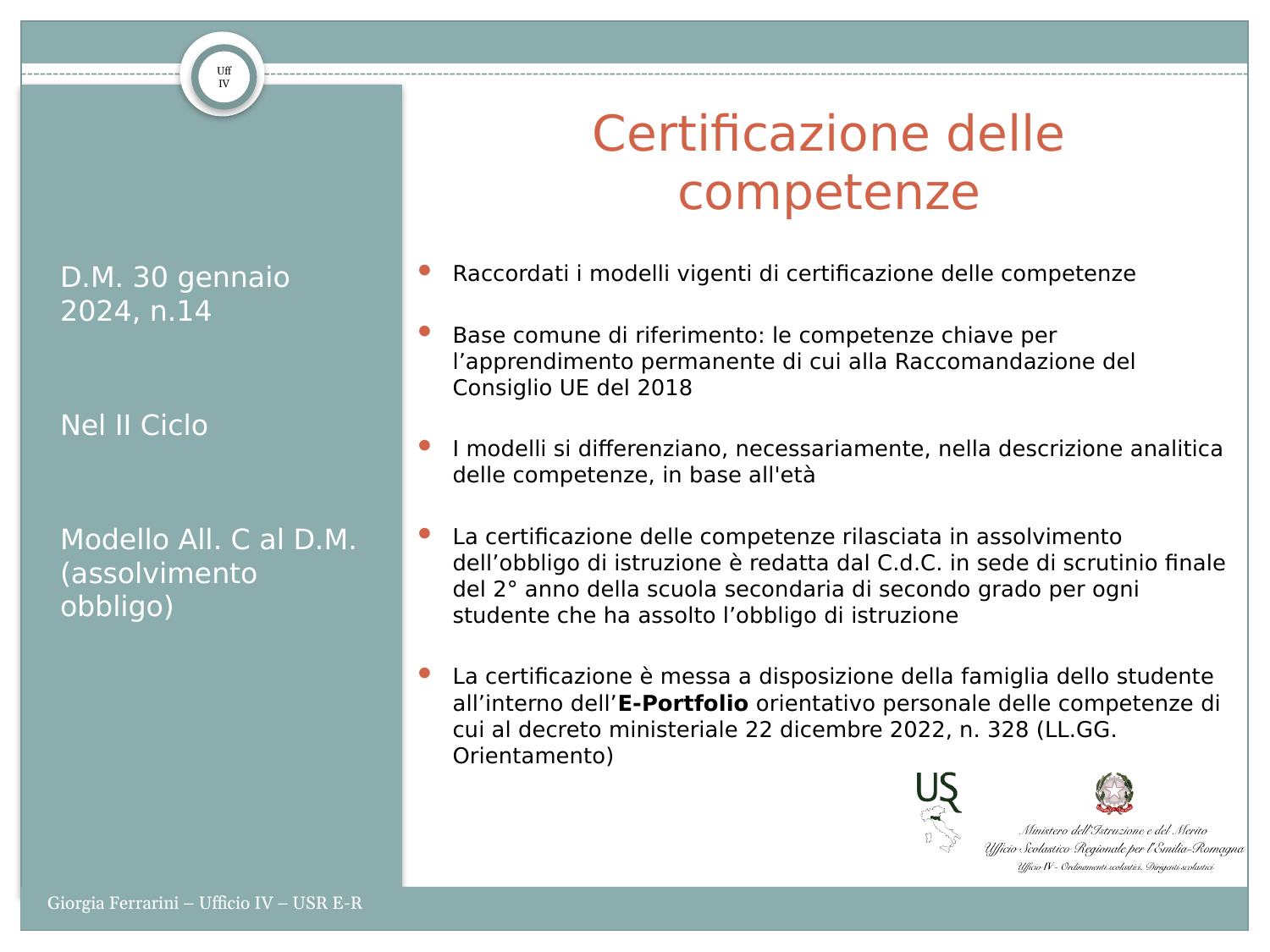

# Certificazione delle competenze
D.M. 30 gennaio 2024, n.14

Nel II Ciclo

Modello All. C al D.M. (assolvimento obbligo)
Raccordati i modelli vigenti di certificazione delle competenze

Base comune di riferimento: le competenze chiave per l’apprendimento permanente di cui alla Raccomandazione del Consiglio UE del 2018

I modelli si differenziano, necessariamente, nella descrizione analitica delle competenze, in base all'età

La certificazione delle competenze rilasciata in assolvimento dell’obbligo di istruzione è redatta dal C.d.C. in sede di scrutinio finale del 2° anno della scuola secondaria di secondo grado per ogni studente che ha assolto l’obbligo di istruzione

La certificazione è messa a disposizione della famiglia dello studente all’interno dell’E-Portfolio orientativo personale delle competenze di cui al decreto ministeriale 22 dicembre 2022, n. 328 (LL.GG. Orientamento)

Giorgia Ferrarini – Ufficio IV – USR E-R